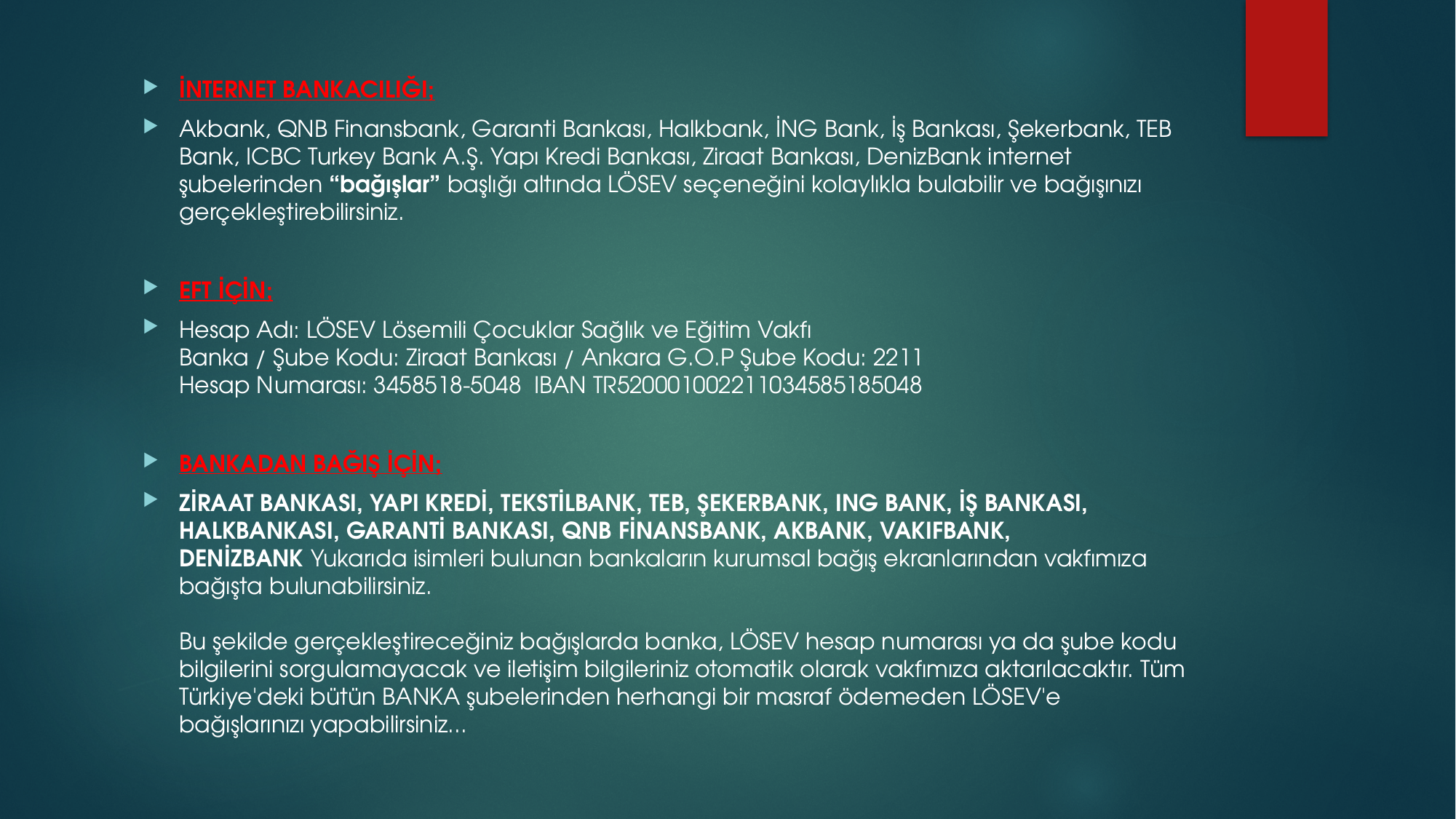

İNTERNET BANKACILIĞI;
Akbank, QNB Finansbank, Garanti Bankası, Halkbank, İNG Bank, İş Bankası, Şekerbank, TEB Bank, ICBC Turkey Bank A.Ş. Yapı Kredi Bankası, Ziraat Bankası, DenizBank internet şubelerinden “bağışlar” başlığı altında LÖSEV seçeneğini kolaylıkla bulabilir ve bağışınızı gerçekleştirebilirsiniz.

EFT İÇİN;
Hesap Adı: LÖSEV Lösemili Çocuklar Sağlık ve Eğitim Vakfı
Banka / Şube Kodu: Ziraat Bankası / Ankara G.O.P Şube Kodu: 2211
Hesap Numarası: 3458518-5048  IBAN TR520001002211034585185048

BANKADAN BAĞIŞ İÇİN;
ZİRAAT BANKASI, YAPI KREDİ, TEKSTİLBANK, TEB, ŞEKERBANK, ING BANK, İŞ BANKASI, HALKBANKASI, GARANTİ BANKASI, QNB FİNANSBANK, AKBANK, VAKIFBANK, DENİZBANK Yukarıda isimleri bulunan bankaların kurumsal bağış ekranlarından vakfımıza bağışta bulunabilirsiniz.
Bu şekilde gerçekleştireceğiniz bağışlarda banka, LÖSEV hesap numarası ya da şube kodu bilgilerini sorgulamayacak ve iletişim bilgileriniz otomatik olarak vakfımıza aktarılacaktır. Tüm Türkiye'deki bütün BANKA şubelerinden herhangi bir masraf ödemeden LÖSEV'e bağışlarınızı yapabilirsiniz...